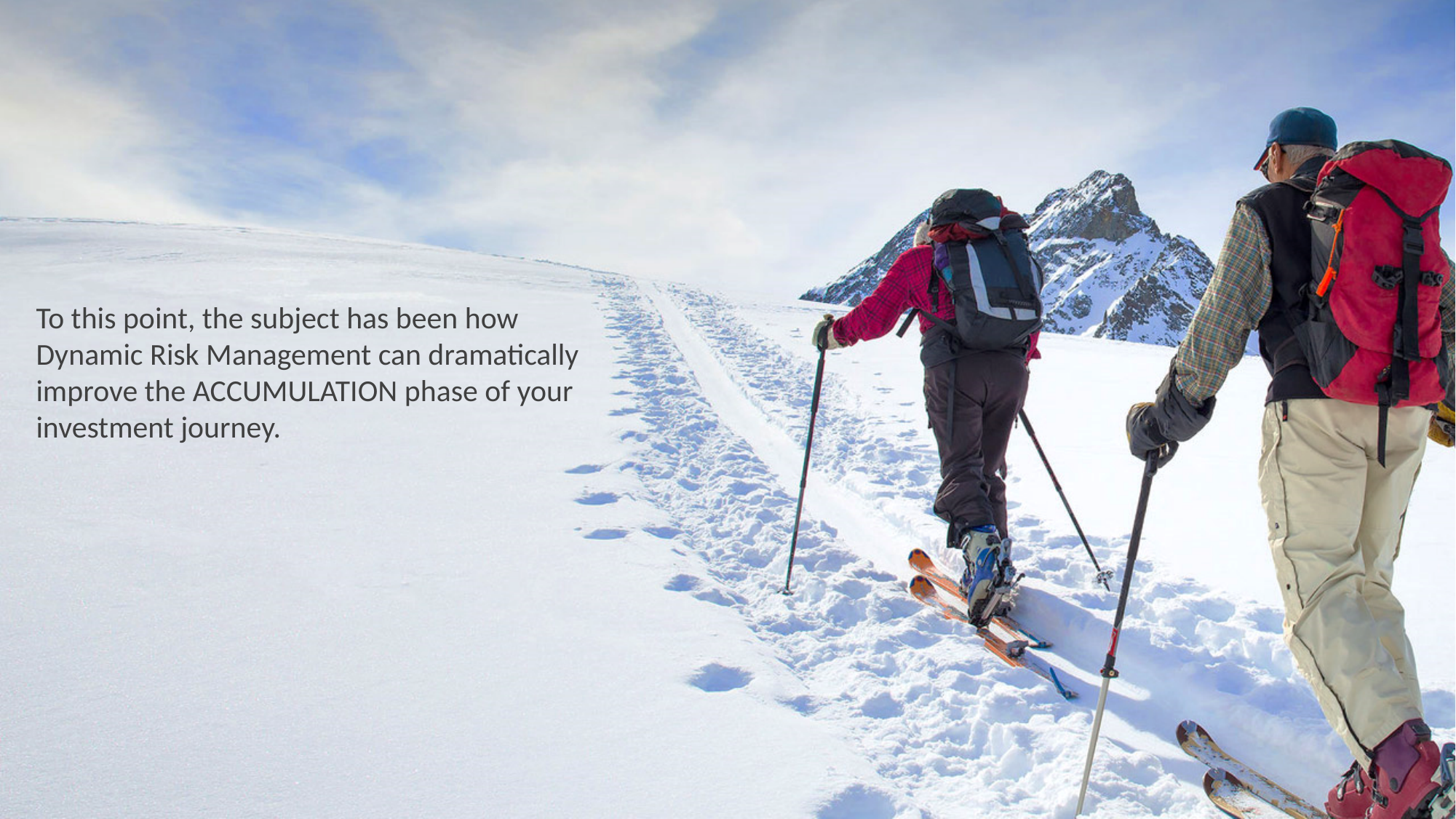

To this point, the subject has been how
Dynamic Risk Management can dramatically
improve the ACCUMULATION phase of your
investment journey.